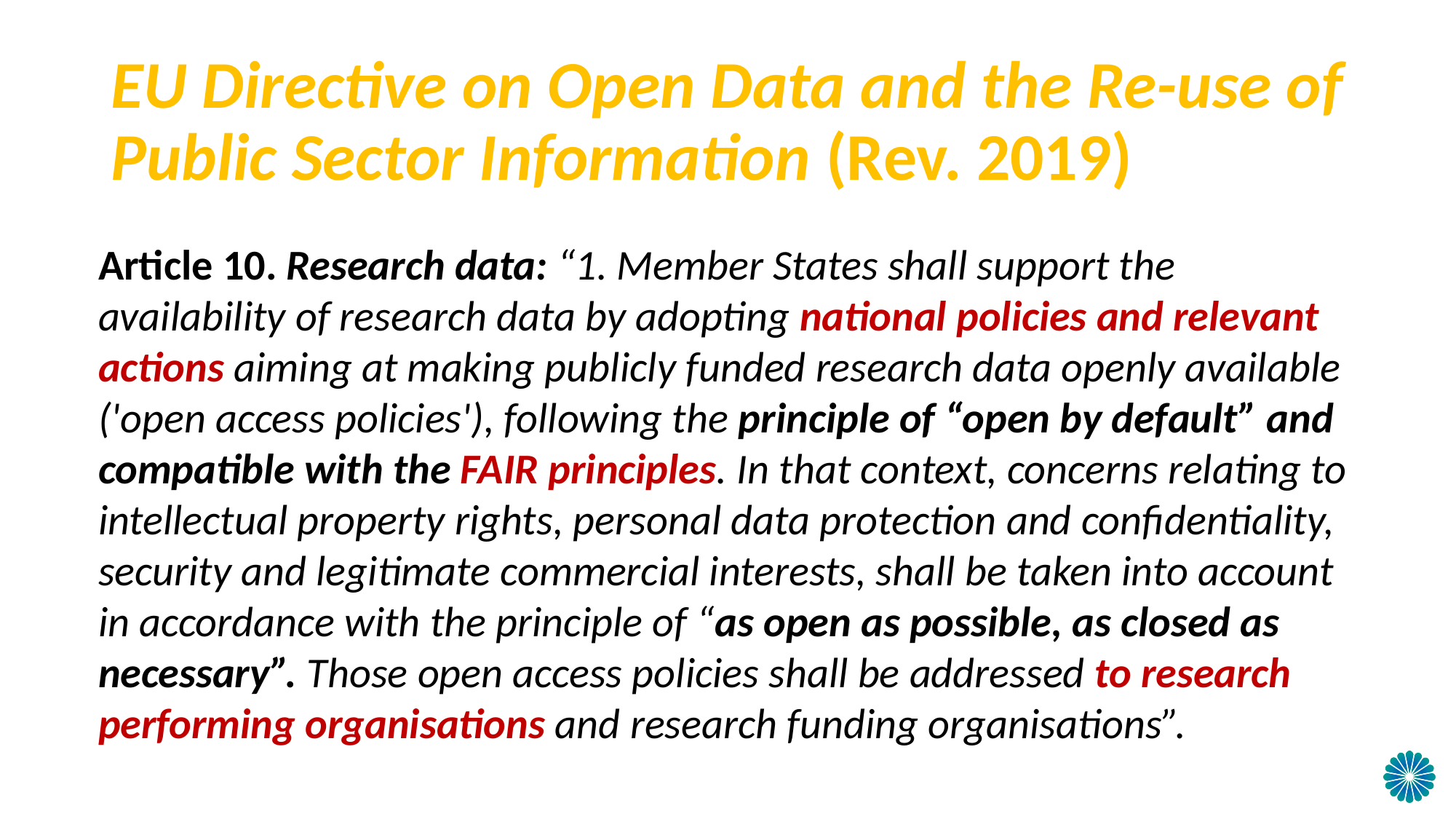

# EU Directive on Open Data and the Re-use of Public Sector Information (Rev. 2019)
Article 10. Research data: “1. Member States shall support the availability of research data by adopting national policies and relevant actions aiming at making publicly funded research data openly available ('open access policies'), following the principle of “open by default” and compatible with the FAIR principles. In that context, concerns relating to intellectual property rights, personal data protection and confidentiality, security and legitimate commercial interests, shall be taken into account in accordance with the principle of “as open as possible, as closed as necessary”. Those open access policies shall be addressed to research performing organisations and research funding organisations”.